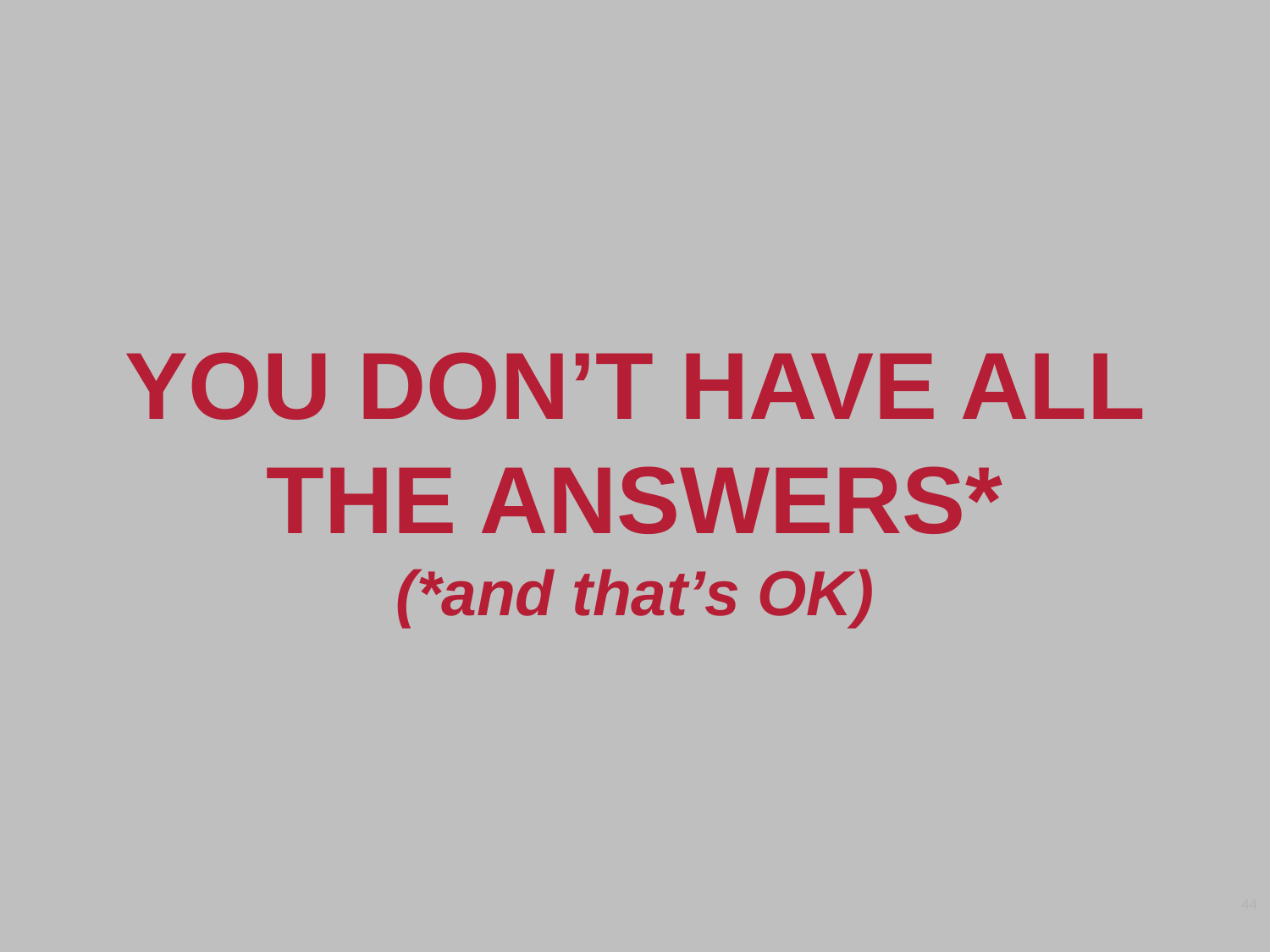

# YOU DON’T HAVE ALL THE ANSWERS* (*and that’s OK)
44